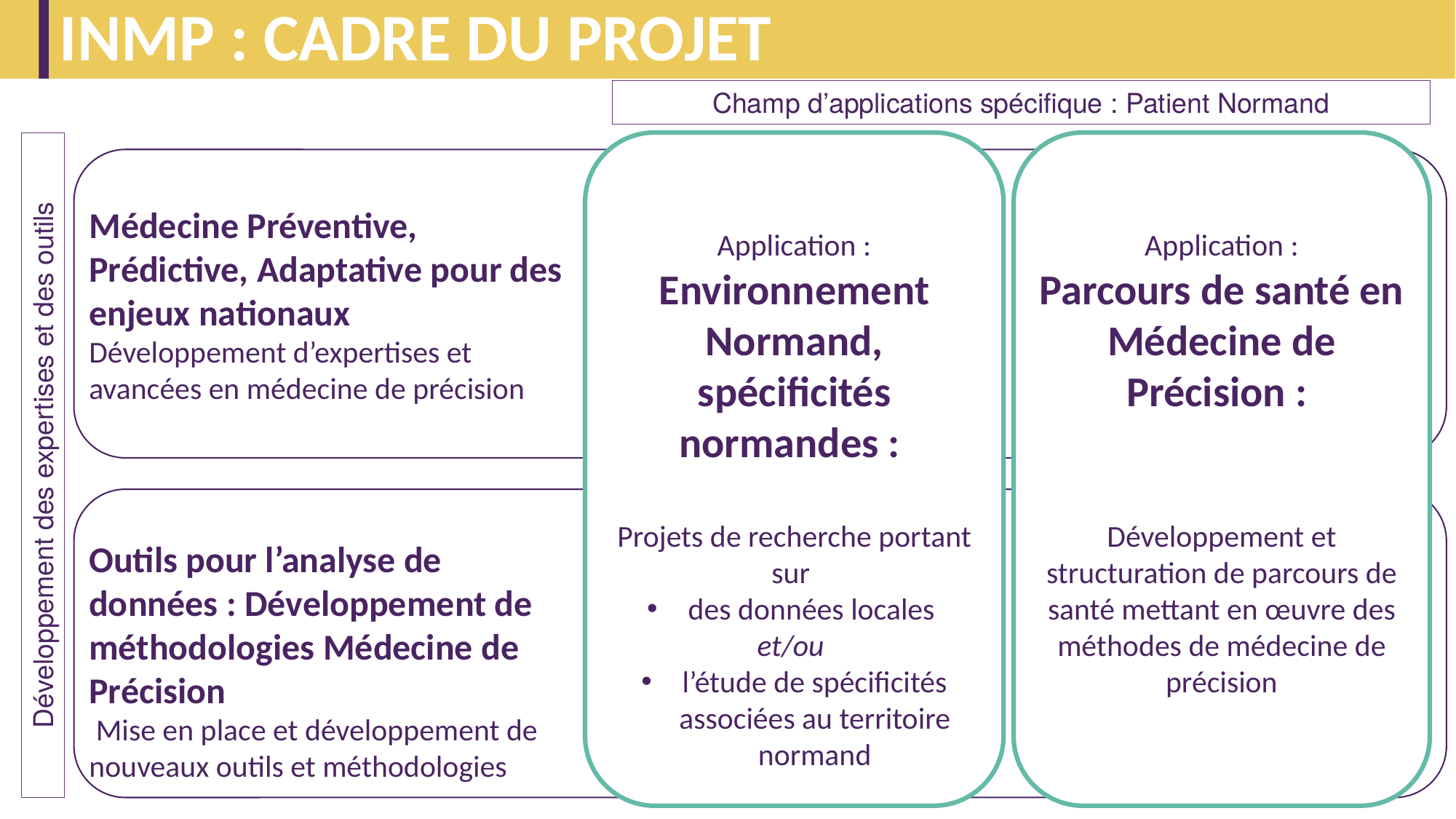

# INMP : cadre du projet

Champ d’applications spécifique : Patient Normand

Application :
Parcours de santé en Médecine de Précision :

Développement et structuration de parcours de santé mettant en œuvre des méthodes de médecine de précision

Application :
Environnement Normand, spécificités normandes :

Projets de recherche portant sur
des données locales
et/ou
l’étude de spécificités associées au territoire normand
Médecine Préventive, Prédictive, Adaptative pour des enjeux nationaux
Développement d’expertises et avancées en médecine de précision
Développement des expertises et des outils

Outils pour l’analyse de données : Développement de méthodologies Médecine de Précision
 Mise en place et développement de nouveaux outils et méthodologies